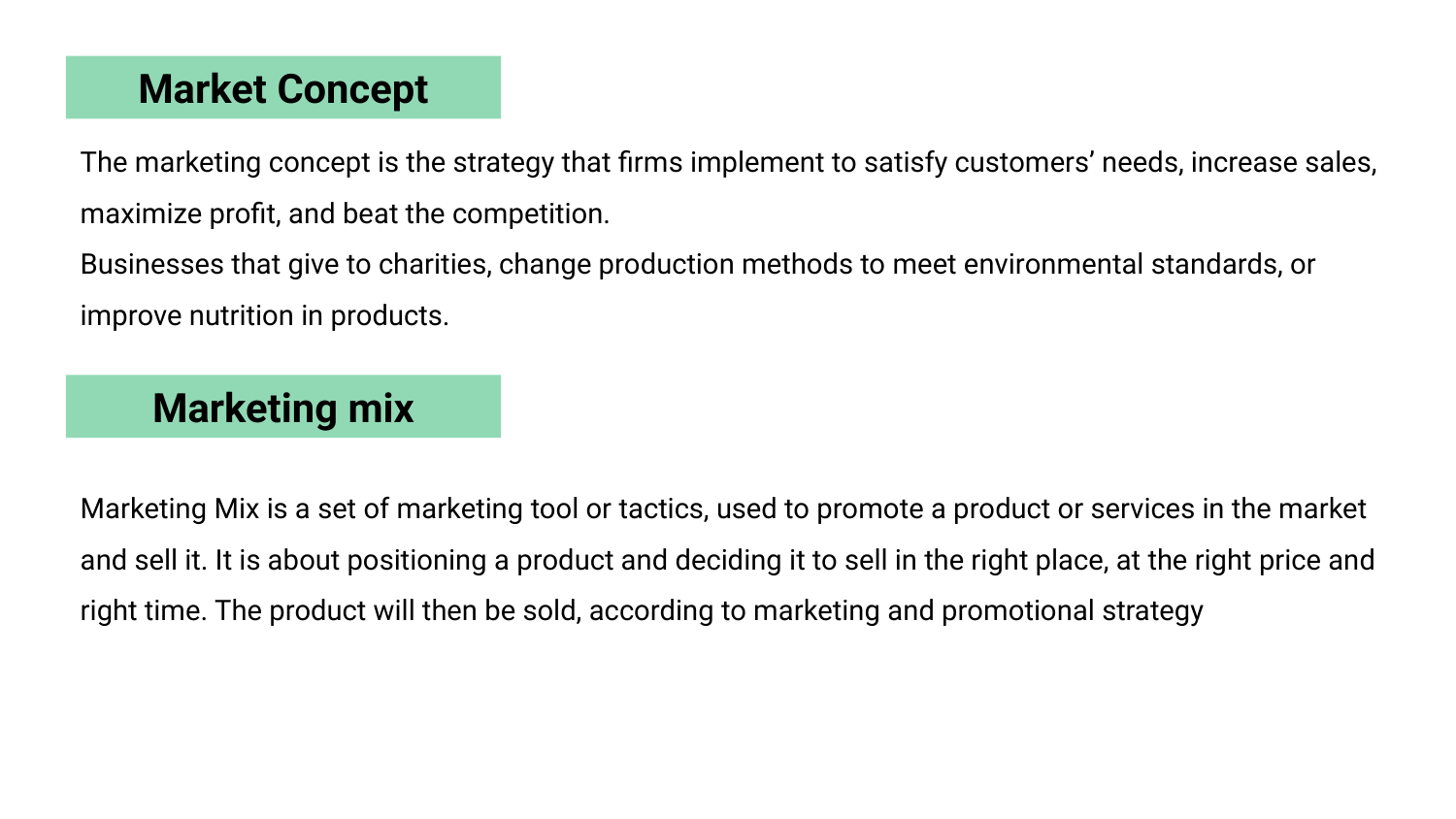

Market Concept
The marketing concept is the strategy that firms implement to satisfy customers’ needs, increase sales, maximize profit, and beat the competition.
Businesses that give to charities, change production methods to meet environmental standards, or improve nutrition in products.

Marketing mix
Marketing Mix is a set of marketing tool or tactics, used to promote a product or services in the market and sell it. It is about positioning a product and deciding it to sell in the right place, at the right price and right time. The product will then be sold, according to marketing and promotional strategy